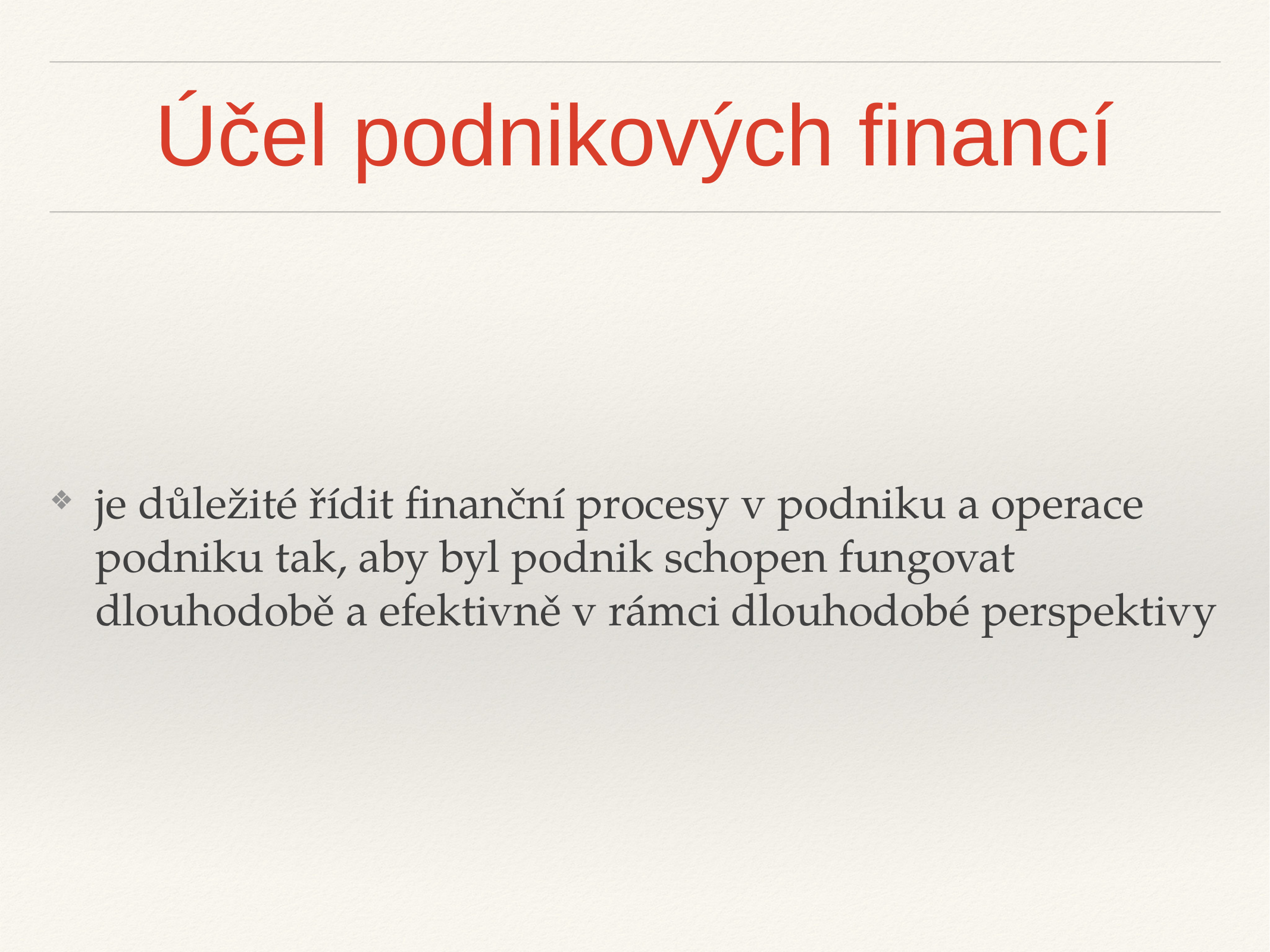

# Účel podnikových financí
je důležité řídit finanční procesy v podniku a operace podniku tak, aby byl podnik schopen fungovat dlouhodobě a efektivně v rámci dlouhodobé perspektivy